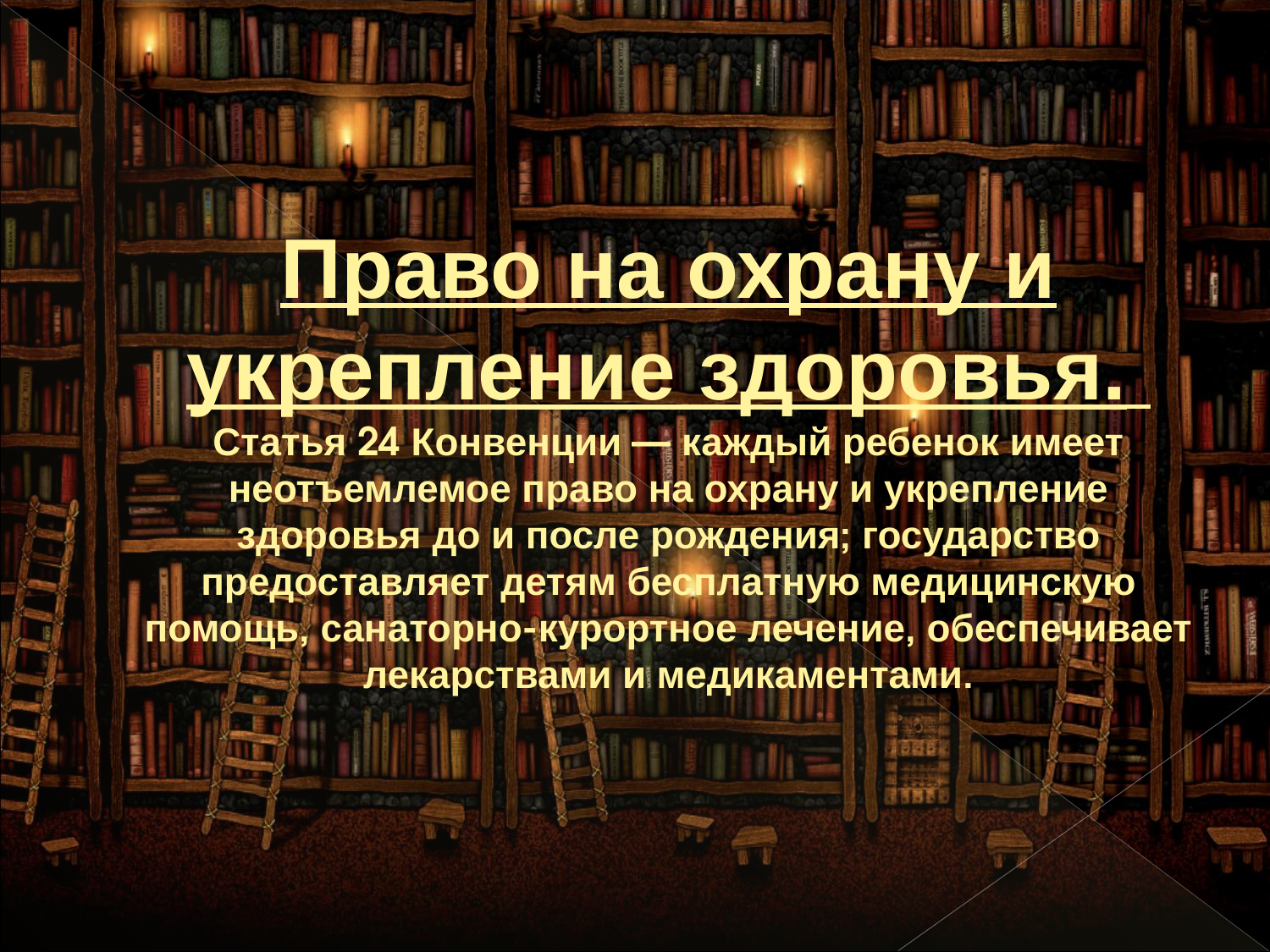

# Право на охрану и укрепление здоровья.  Статья 24 Конвенции — каждый ребенок имеет неотъемлемое право на охрану и укрепление здоровья до и после рождения; государство предоставляет детям бесплатную медицинскую помощь, санаторно-курортное лечение, обеспечивает лекарствами и медикаментами.